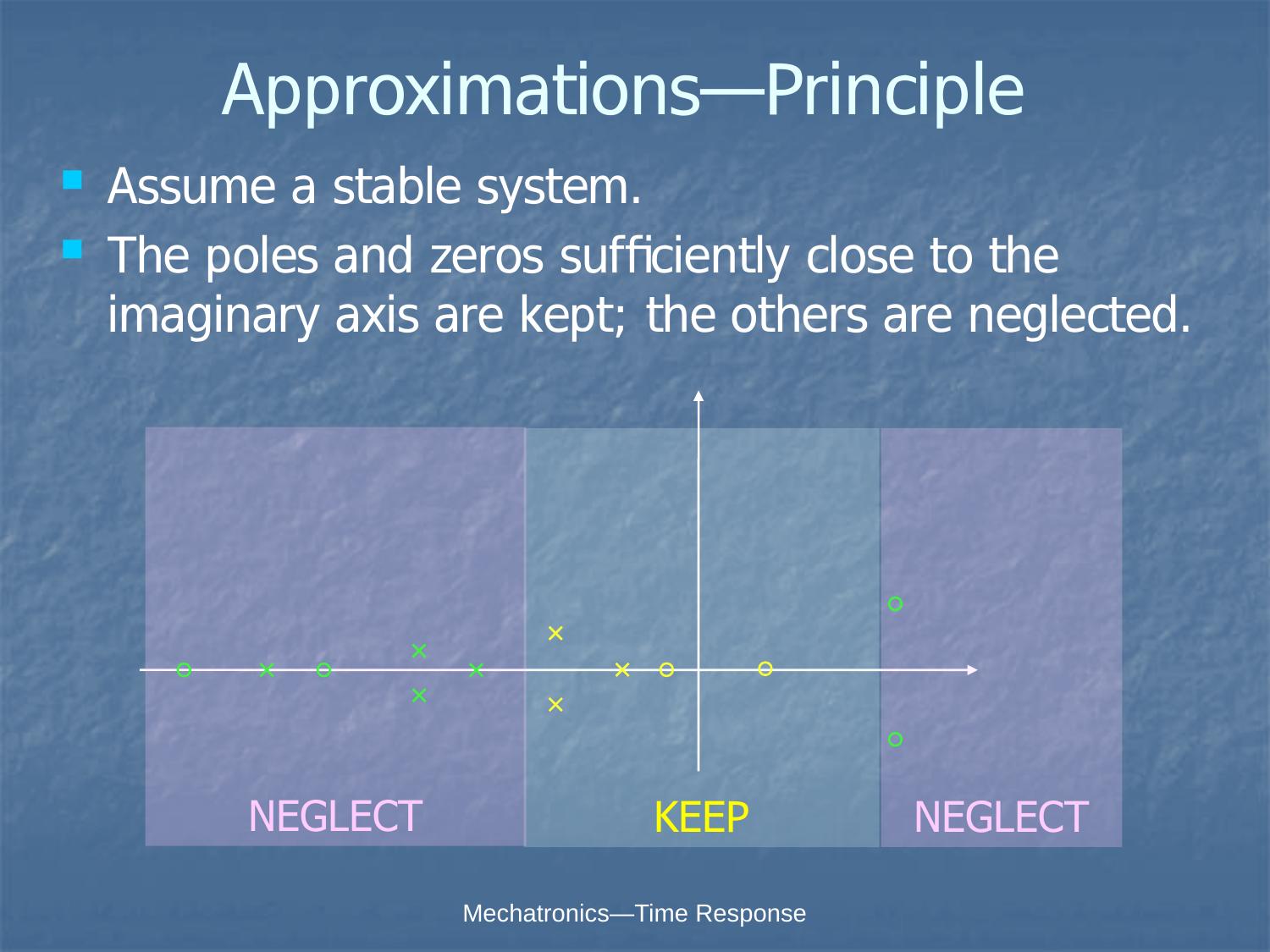

# Approximations—Principle
Assume a stable system.
The poles and zeros sufficiently close to the imaginary axis are kept; the others are neglected.

NEGLECT
NEGLECT
KEEP

Mechatronics—Time Response